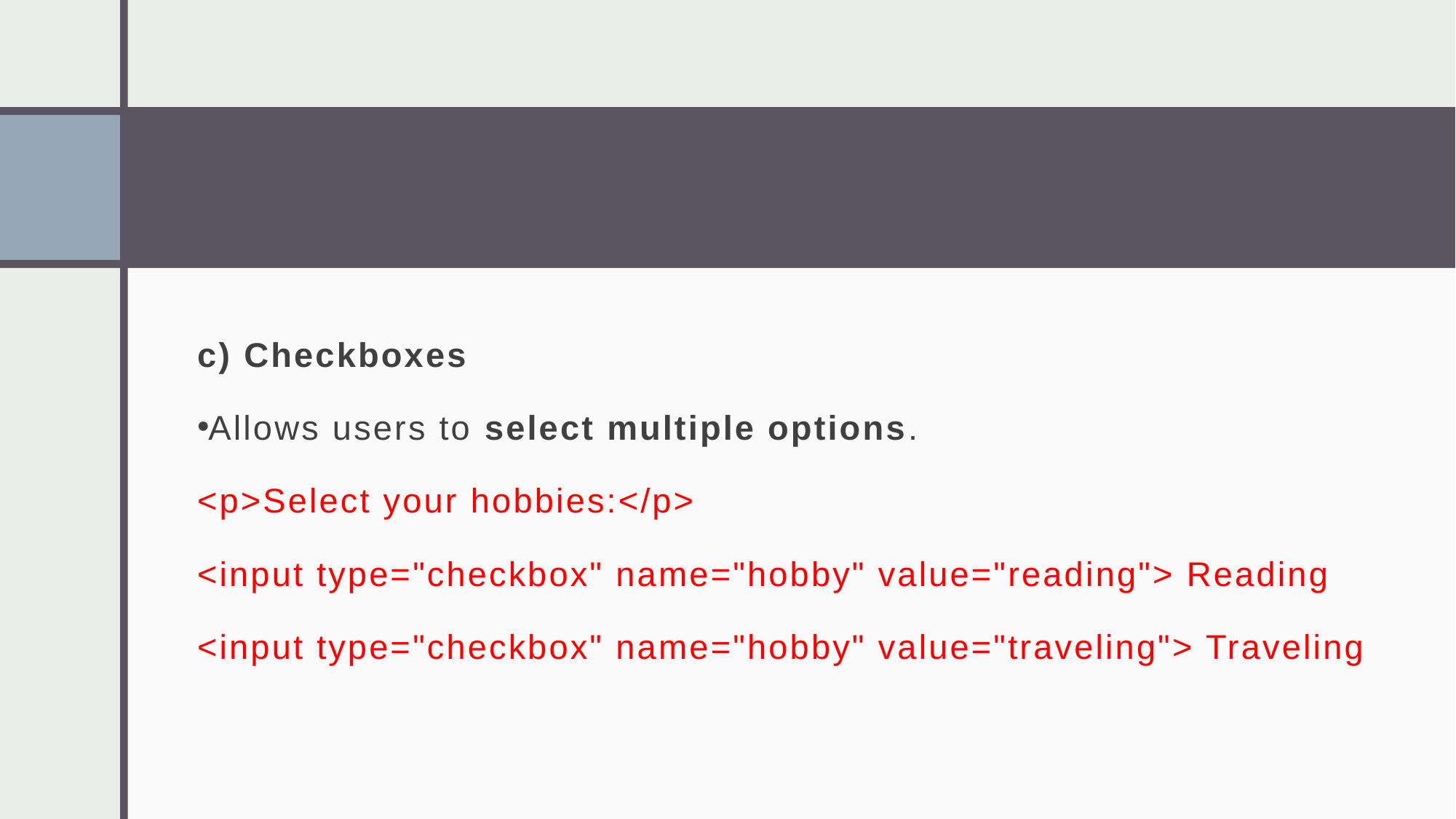

#
c) Checkboxes
Allows users to select multiple options.
<p>Select your hobbies:</p>
<input type="checkbox" name="hobby" value="reading"> Reading
<input type="checkbox" name="hobby" value="traveling"> Traveling